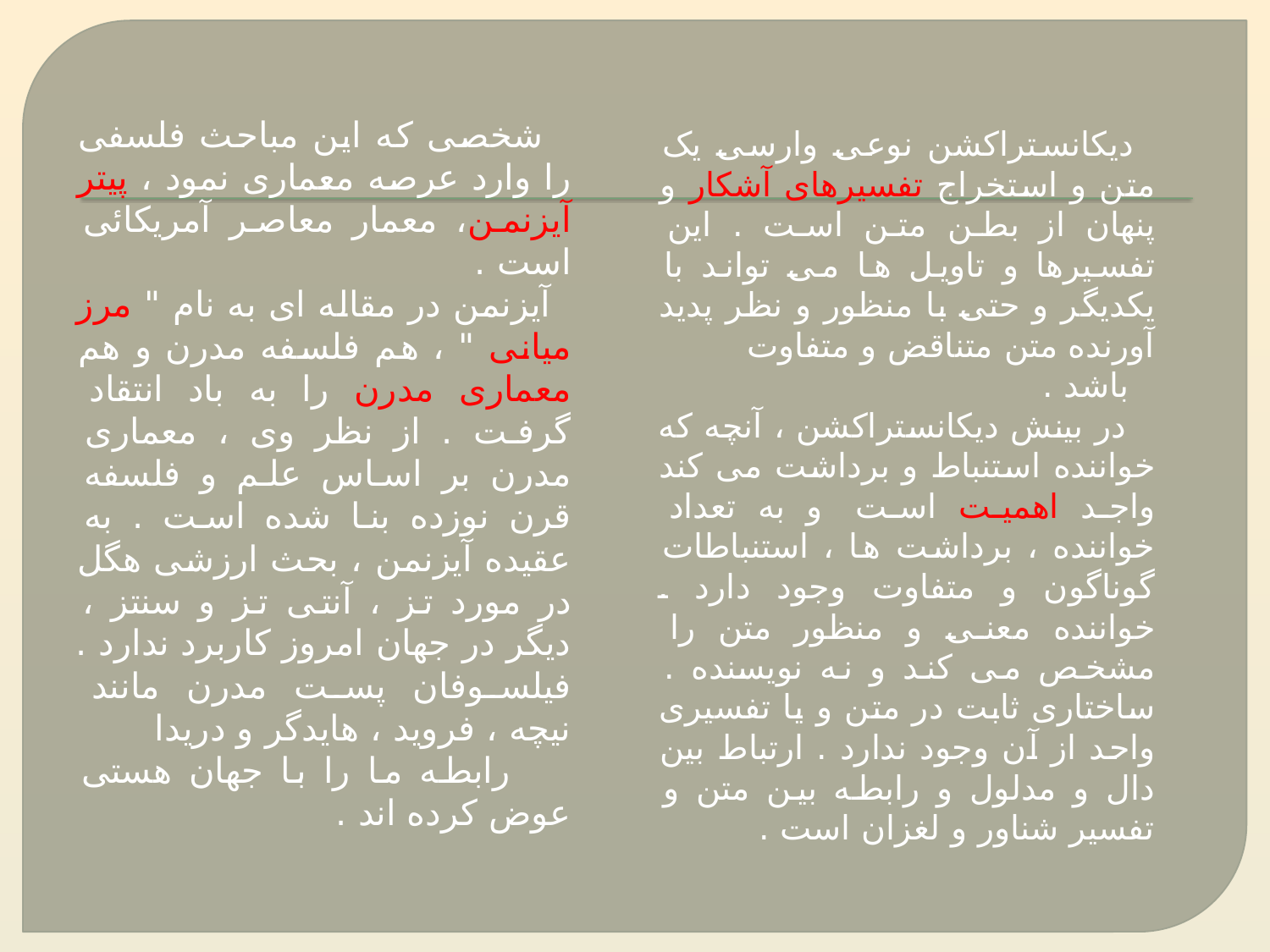

شخصی که این مباحث فلسفی را وارد عرصه معماری نمود ، پیتر آیزنمن، معمار معاصر آمریکائی است .
     آیزنمن در مقاله ای به نام " مرز میانی " ، هم فلسفه مدرن و هم معماری مدرن را به باد انتقاد گرفت . از نظر وی ، معماری مدرن بر اساس علم و فلسفه قرن نوزده بنا شده است . به عقیده آیزنمن ، بحث ارزشی هگل در مورد تز ، آنتی تز و سنتز ، دیگر در جهان امروز کاربرد ندارد . فیلسوفان پست مدرن مانند نیچه ، فروید ، هایدگر و دریدا
      رابطه ما را با جهان هستی عوض کرده اند .
    دیکانستراکشن نوعی وارسی یک متن و استخراج تفسیرهای آشکار و پنهان از بطن متن است . این تفسیرها و تاویل ها می تواند با یکدیگر و حتی با منظور و نظر پدید آورنده متن متناقض و متفاوت
      باشد .
      در بینش دیکانستراکشن ، آنچه که خواننده استنباط و برداشت می کند واجد اهمیت است  و به تعداد خواننده ، برداشت ها ، استنباطات گوناگون و متفاوت وجود دارد . خواننده معنی و منظور متن را مشخص می کند و نه نویسنده . ساختاری ثابت در متن و یا تفسیری واحد از آن وجود ندارد . ارتباط بین دال و مدلول و رابطه بین متن و تفسیر شناور و لغزان است .